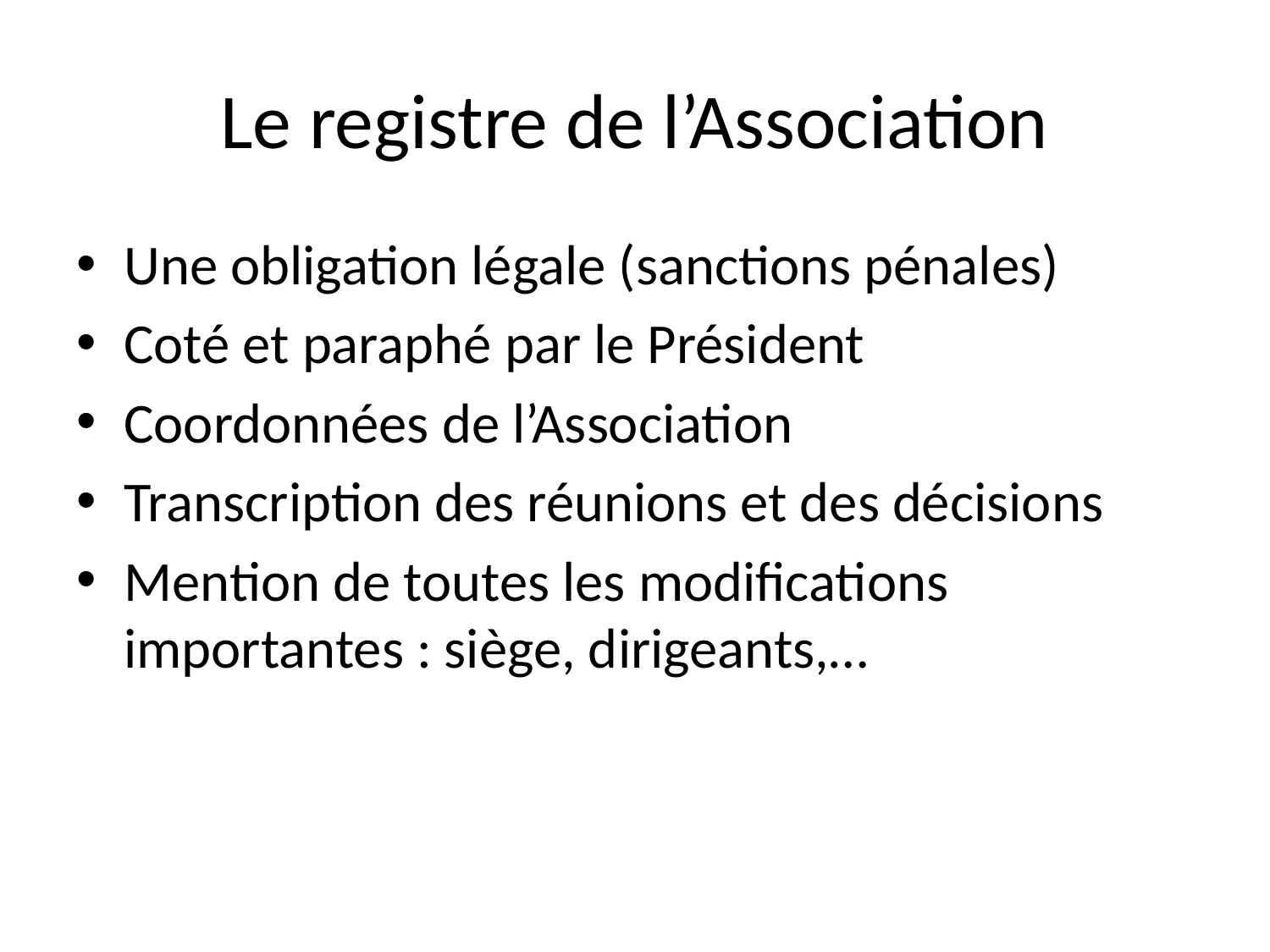

# Le registre de l’Association
Une obligation légale (sanctions pénales)
Coté et paraphé par le Président
Coordonnées de l’Association
Transcription des réunions et des décisions
Mention de toutes les modifications importantes : siège, dirigeants,…